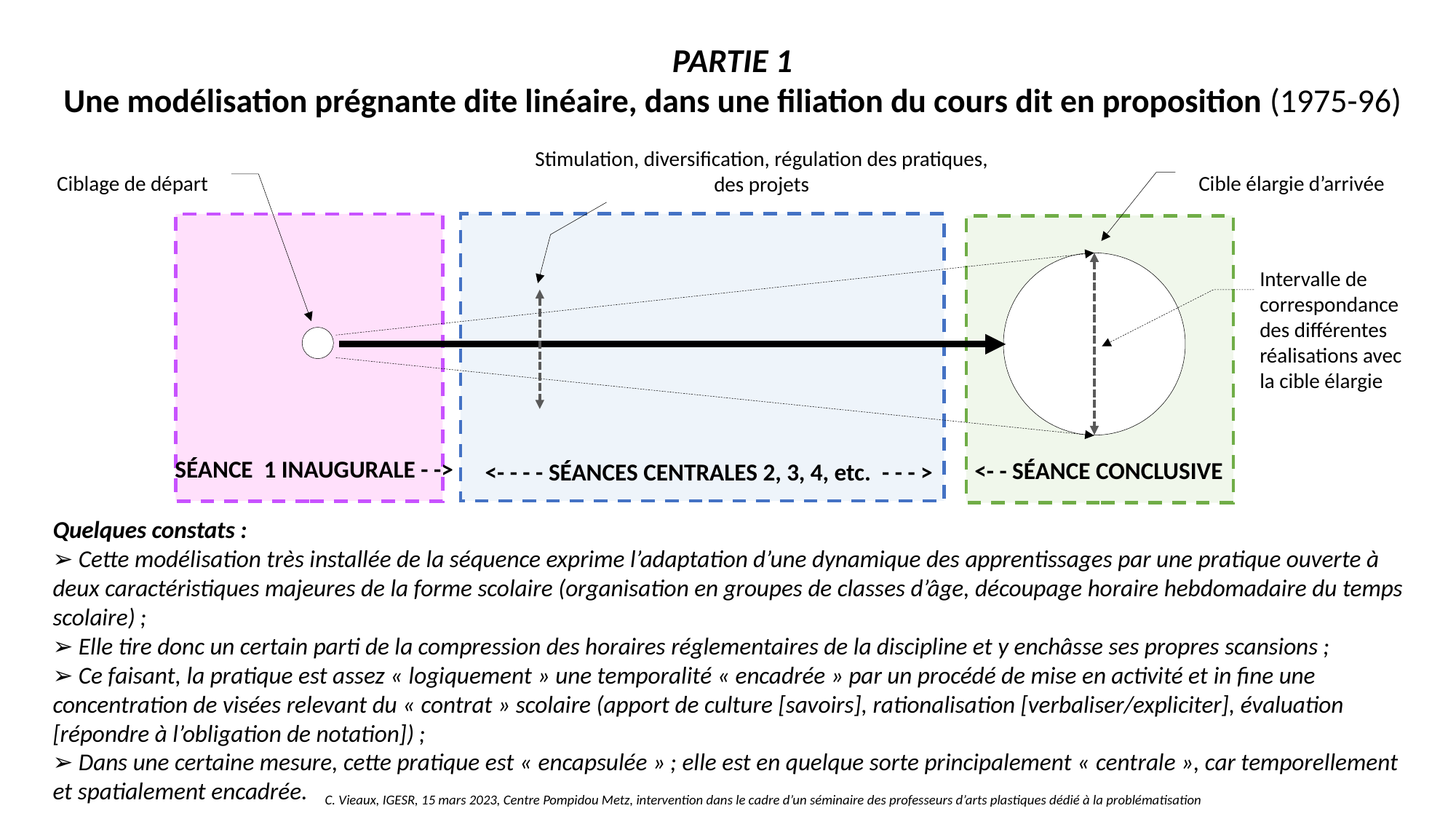

PARTIE 1
Une modélisation prégnante dite linéaire, dans une filiation du cours dit en proposition (1975-96)
Stimulation, diversification, régulation des pratiques, des projets
Ciblage de départ
Cible élargie d’arrivée
Intervalle de correspondance des différentes réalisations avec la cible élargie

SÉANCE  1 INAUGURALE - ->
<- - SÉANCE CONCLUSIVE
<- - - - SÉANCES CENTRALES 2, 3, 4, etc.  - - - >
Quelques constats :
➢ Cette modélisation très installée de la séquence exprime l’adaptation d’une dynamique des apprentissages par une pratique ouverte à deux caractéristiques majeures de la forme scolaire (organisation en groupes de classes d’âge, découpage horaire hebdomadaire du temps scolaire) ;
➢ Elle tire donc un certain parti de la compression des horaires réglementaires de la discipline et y enchâsse ses propres scansions ;
➢ Ce faisant, la pratique est assez « logiquement » une temporalité « encadrée » par un procédé de mise en activité et in fine une concentration de visées relevant du « contrat » scolaire (apport de culture [savoirs], rationalisation [verbaliser/expliciter], évaluation [répondre à l’obligation de notation]) ;
➢ Dans une certaine mesure, cette pratique est « encapsulée » ; elle est en quelque sorte principalement « centrale », car temporellement et spatialement encadrée.
C. Vieaux, IGESR, 15 mars 2023, Centre Pompidou Metz, intervention dans le cadre d’un séminaire des professeurs d’arts plastiques dédié à la problématisation